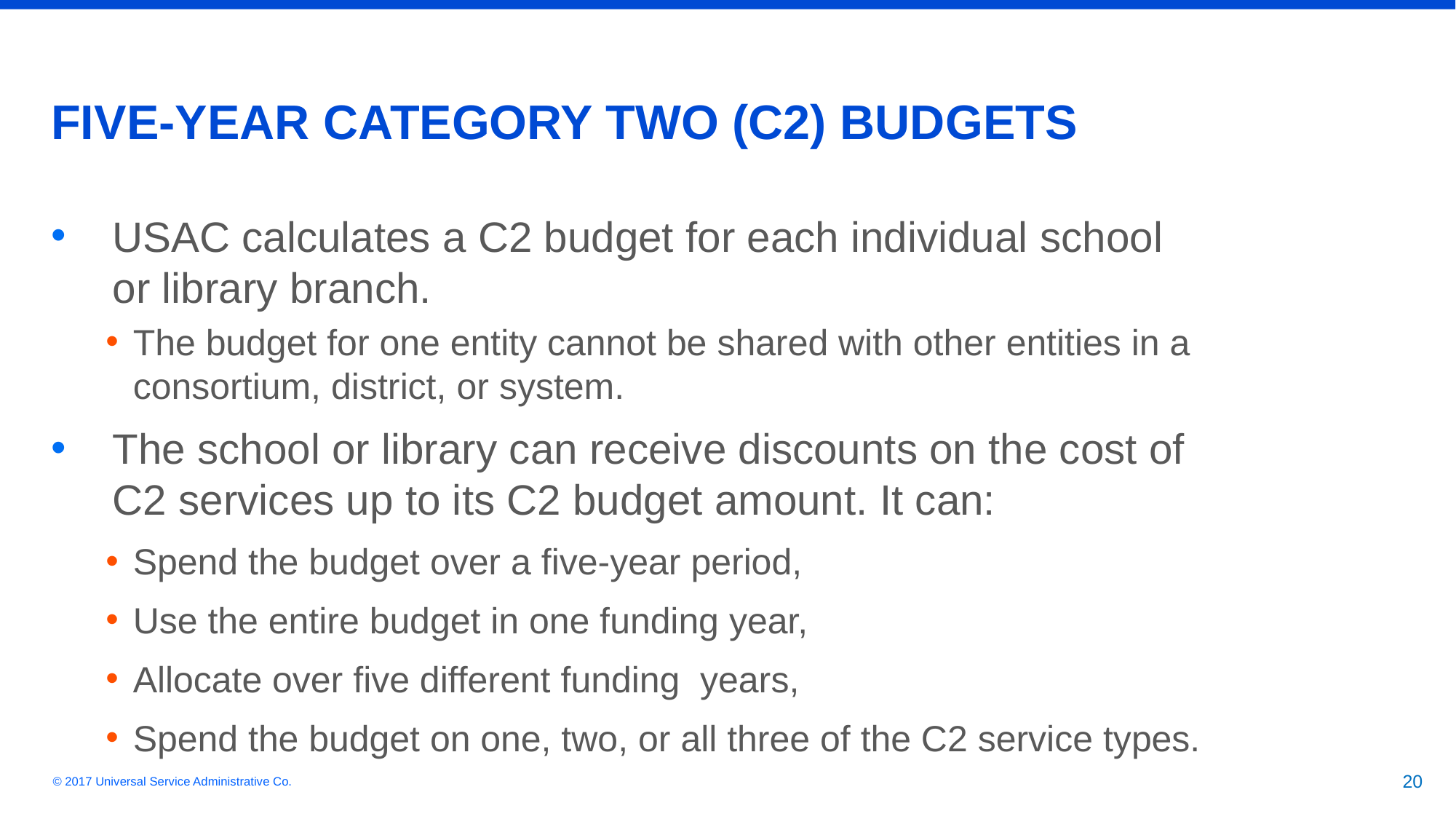

# FIVE-YEAR CATEGORY TWO (C2) BUDGETS
USAC calculates a C2 budget for each individual school or library branch.
The budget for one entity cannot be shared with other entities in a consortium, district, or system.
The school or library can receive discounts on the cost of C2 services up to its C2 budget amount. It can:
Spend the budget over a five-year period,
Use the entire budget in one funding year,
Allocate over five different funding  years,
Spend the budget on one, two, or all three of the C2 service types.
© 2017 Universal Service Administrative Co.
20